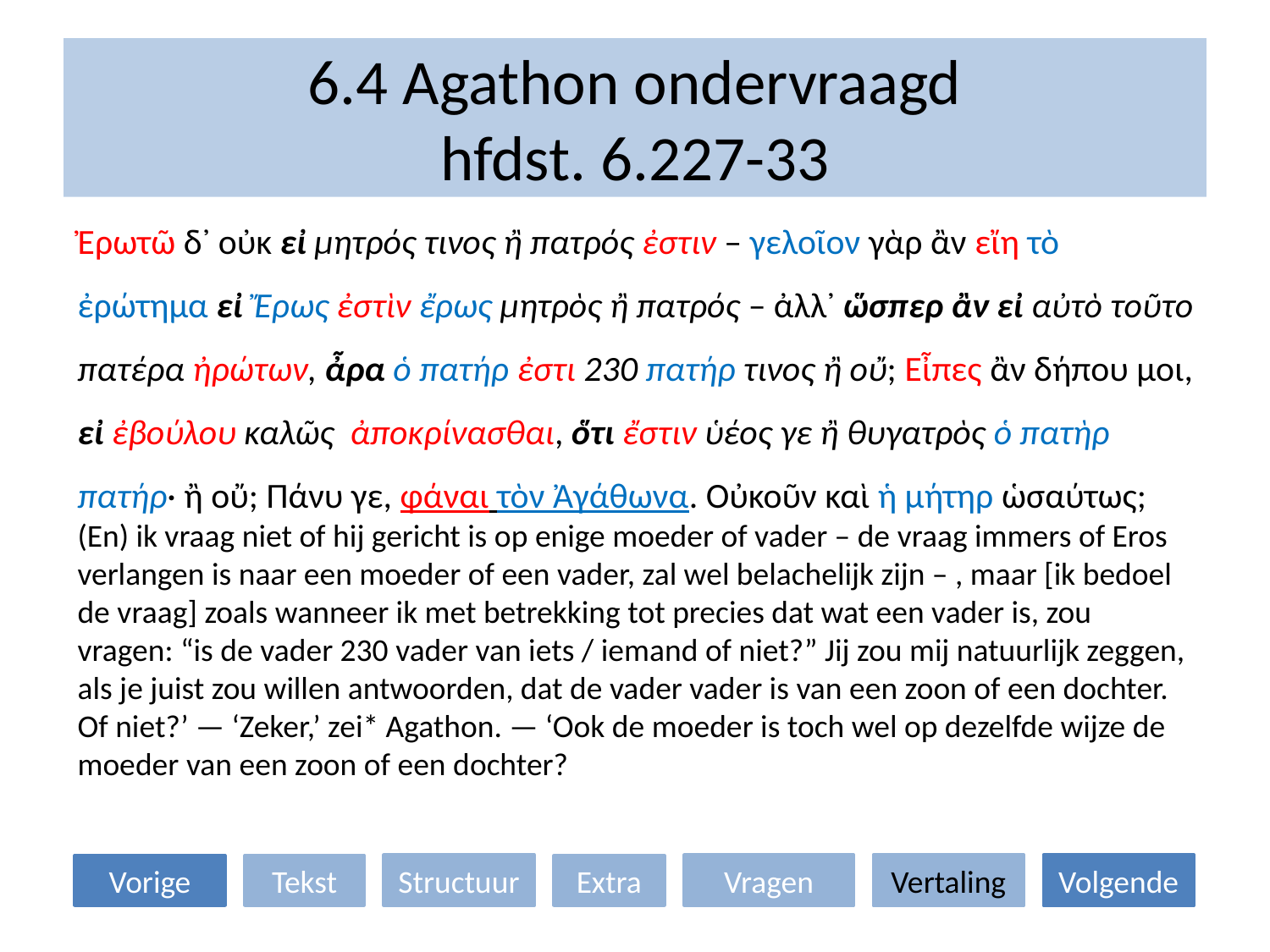

# 6.4 Agathon ondervraagd hfdst. 6.227-33
Ἐρωτῶ δ᾽ οὐκ εἰ μητρός τινος ἢ πατρός ἐστιν – γελοῖον γὰρ ἂν εἴη τὸ ἐρώτημα εἰ Ἔρως ἐστὶν ἔρως μητρὸς ἢ πατρός – ἀλλ᾽ ὥσπερ ἂν εἰ αὐτὸ τοῦτο πατέρα ἠρώτων, ἆρα ὁ πατήρ ἐστι 230 πατήρ τινος ἢ οὔ; Εἶπες ἂν δήπου μοι, εἰ ἐβούλου καλῶς  ἀποκρίνασθαι, ὅτι ἔστιν ὑέος γε ἢ θυγατρὸς ὁ πατὴρ πατήρ· ἢ οὔ; Πάνυ γε, φάναι τὸν Ἀγάθωνα. Οὐκοῦν καὶ ἡ μήτηρ ὡσαύτως;
(En) ik vraag niet of hij gericht is op enige moeder of vader – de vraag immers of Eros verlangen is naar een moeder of een vader, zal wel belachelijk zijn – , maar [ik bedoel de vraag] zoals wanneer ik met betrekking tot precies dat wat een vader is, zou vragen: “is de vader 230 vader van iets / iemand of niet?” Jij zou mij natuurlijk zeggen, als je juist zou willen antwoorden, dat de vader vader is van een zoon of een dochter. Of niet?’ — ‘Zeker,’ zei* Agathon. — ‘Ook de moeder is toch wel op dezelfde wijze de moeder van een zoon of een dochter?
Structuur
Vragen
Vertaling
Volgende
Vorige
Tekst
Extra